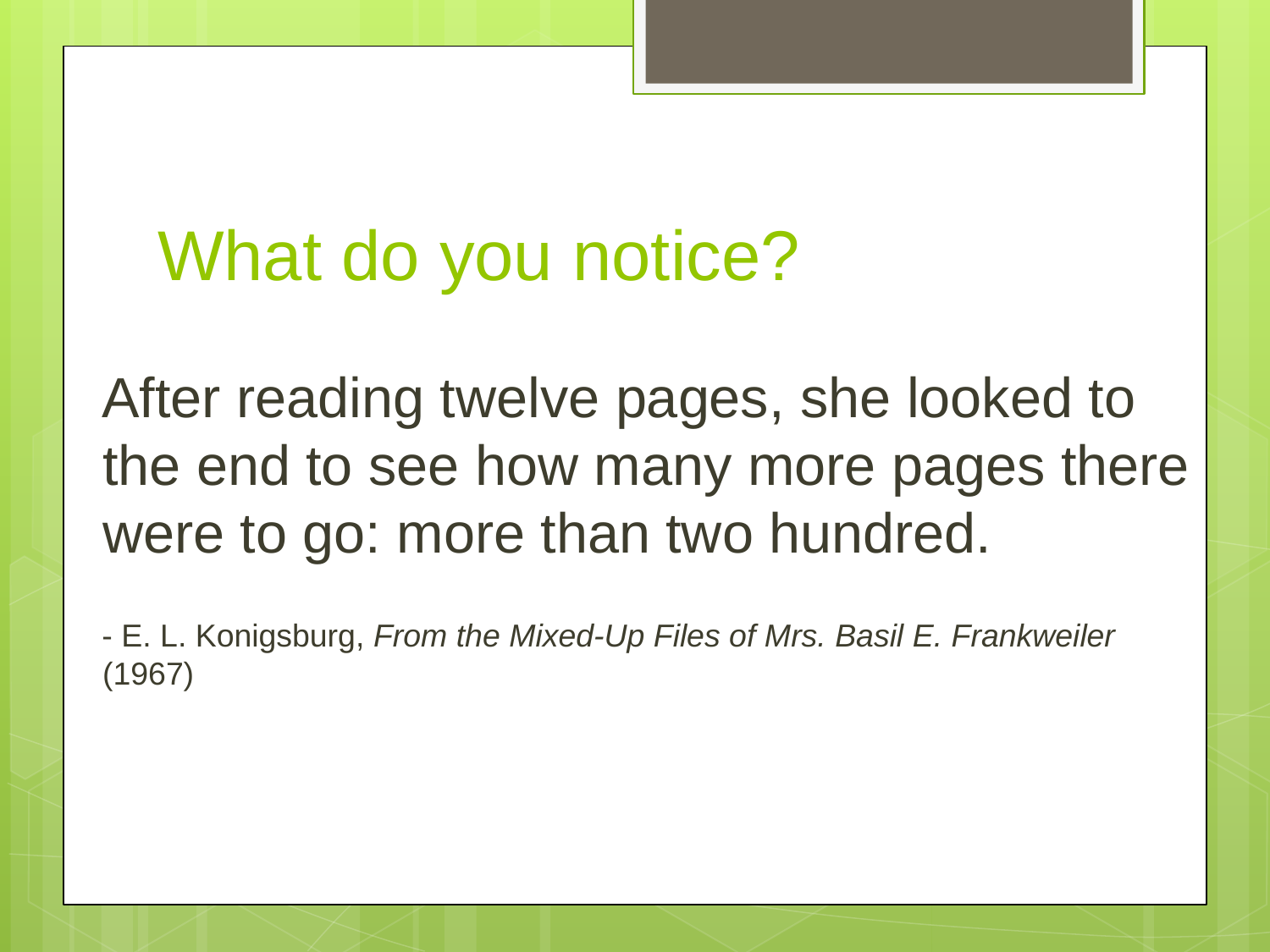

# What do you notice?
After reading twelve pages, she looked to the end to see how many more pages there were to go: more than two hundred.

- E. L. Konigsburg, From the Mixed-Up Files of Mrs. Basil E. Frankweiler (1967)